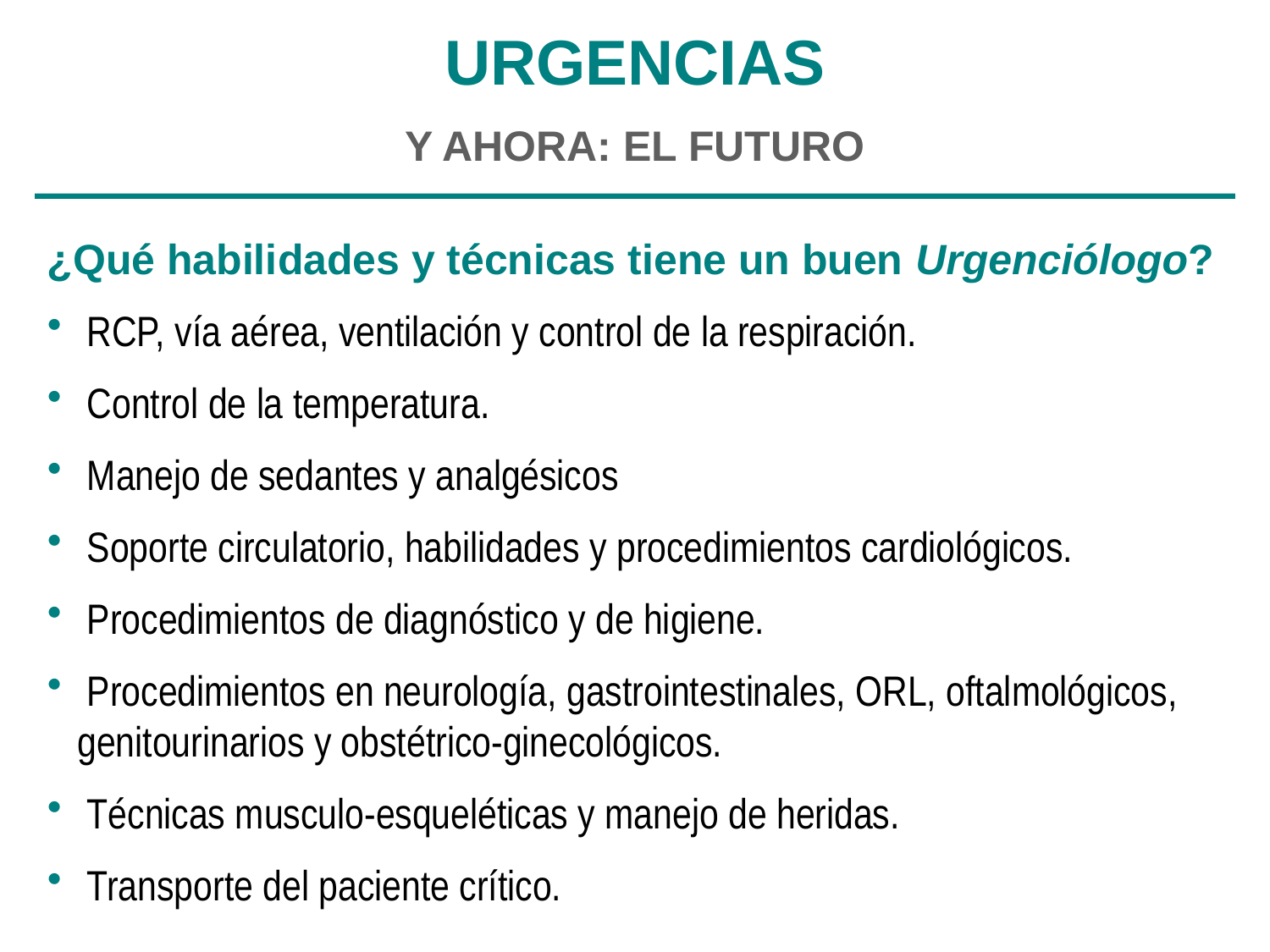

URGENCIAS
Y AHORA: EL FUTURO

¿Qué habilidades y técnicas tiene un buen Urgenciólogo?
 RCP, vía aérea, ventilación y control de la respiración.
 Control de la temperatura.
 Manejo de sedantes y analgésicos
 Soporte circulatorio, habilidades y procedimientos cardiológicos.
 Procedimientos de diagnóstico y de higiene.
 Procedimientos en neurología, gastrointestinales, ORL, oftalmológicos, genitourinarios y obstétrico-ginecológicos.
 Técnicas musculo-esqueléticas y manejo de heridas.
 Transporte del paciente crítico.